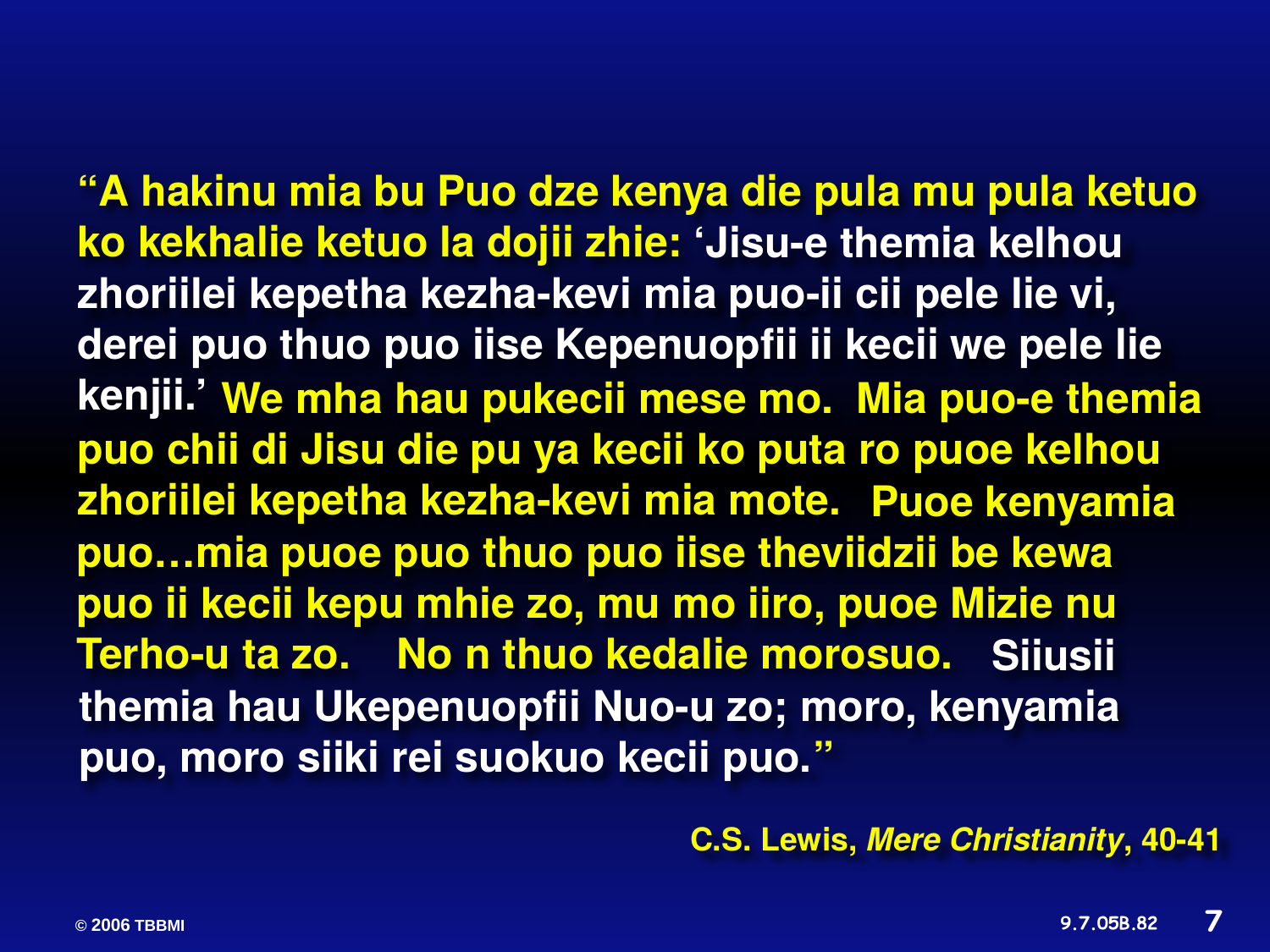

“A hakinu mia bu Puo dze kenya die pula mu pula ketuo ko kekhalie ketuo la dojii zhie:

                                                    ‘Jisu-e themia kelhou zhoriilei kepetha kezha-kevi mia puo-ii cii pele lie vi, derei puo thuo puo iise Kepenuopfii ii kecii we pele lie kenjii.’
            We mha hau pukecii mese mo.
	                                                       Mia puo-e themia puo chii di Jisu die pu ya kecii ko puta ro puoe kelhou zhoriilei kepetha kezha-kevi mia mote.
                                                                   Puoe kenyamia puo…mia puoe puo thuo puo iise theviidzii be kewa puo ii kecii kepu mhie zo, mu mo iiro, puoe Mizie nu Terho-u ta zo.

No n thuo kedalie morosuo.
                                                                             Siiusii
themia hau Ukepenuopfii Nuo-u zo; moro, kenyamia puo, moro siiki rei suokuo kecii puo.”

C.S. Lewis, Mere Christianity, 40-41
7

82